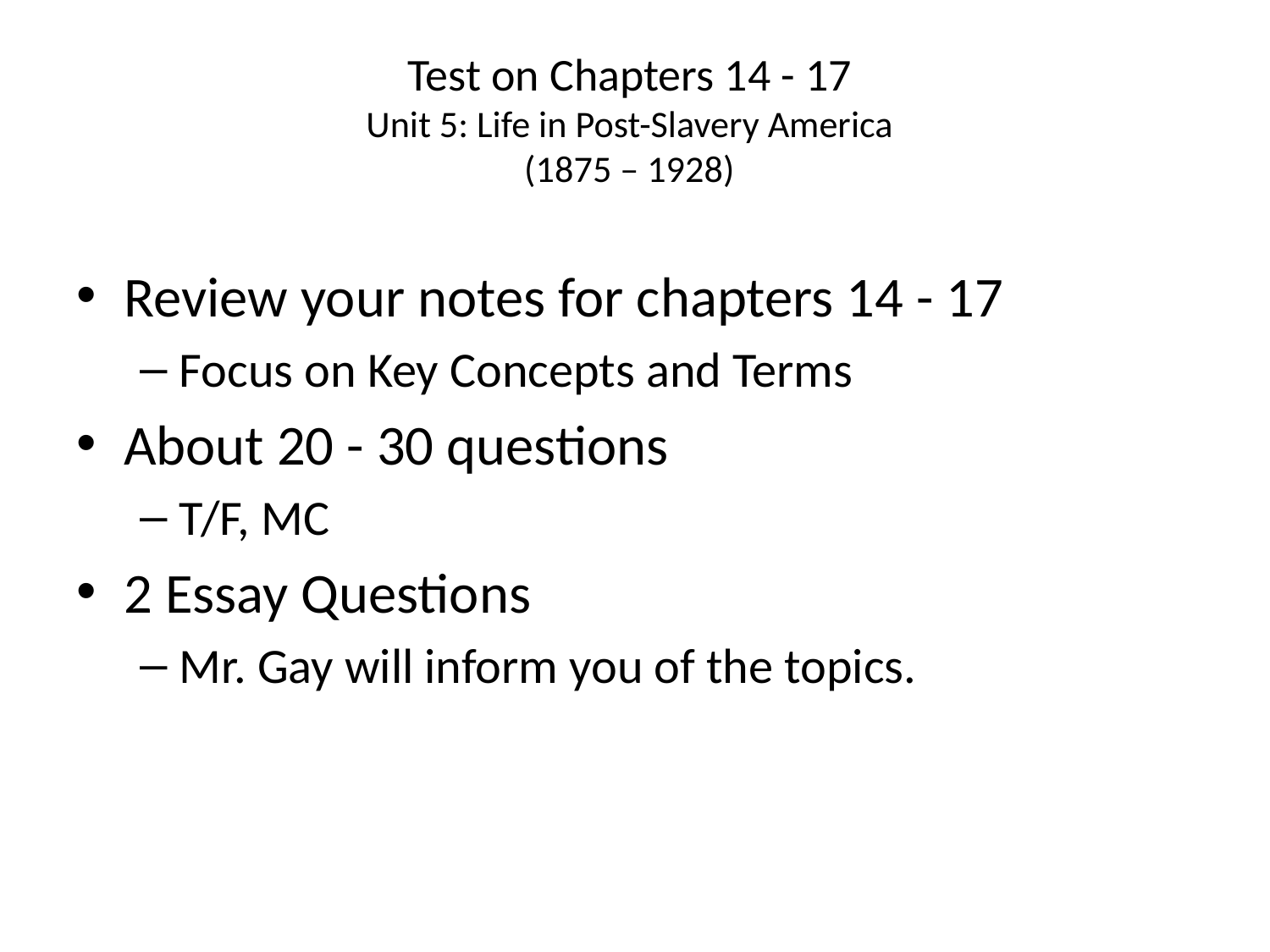

# Test on Chapters 14 - 17 Unit 5: Life in Post-Slavery America (1875 – 1928)
Review your notes for chapters 14 - 17
Focus on Key Concepts and Terms
About 20 - 30 questions
T/F, MC
2 Essay Questions
Mr. Gay will inform you of the topics.